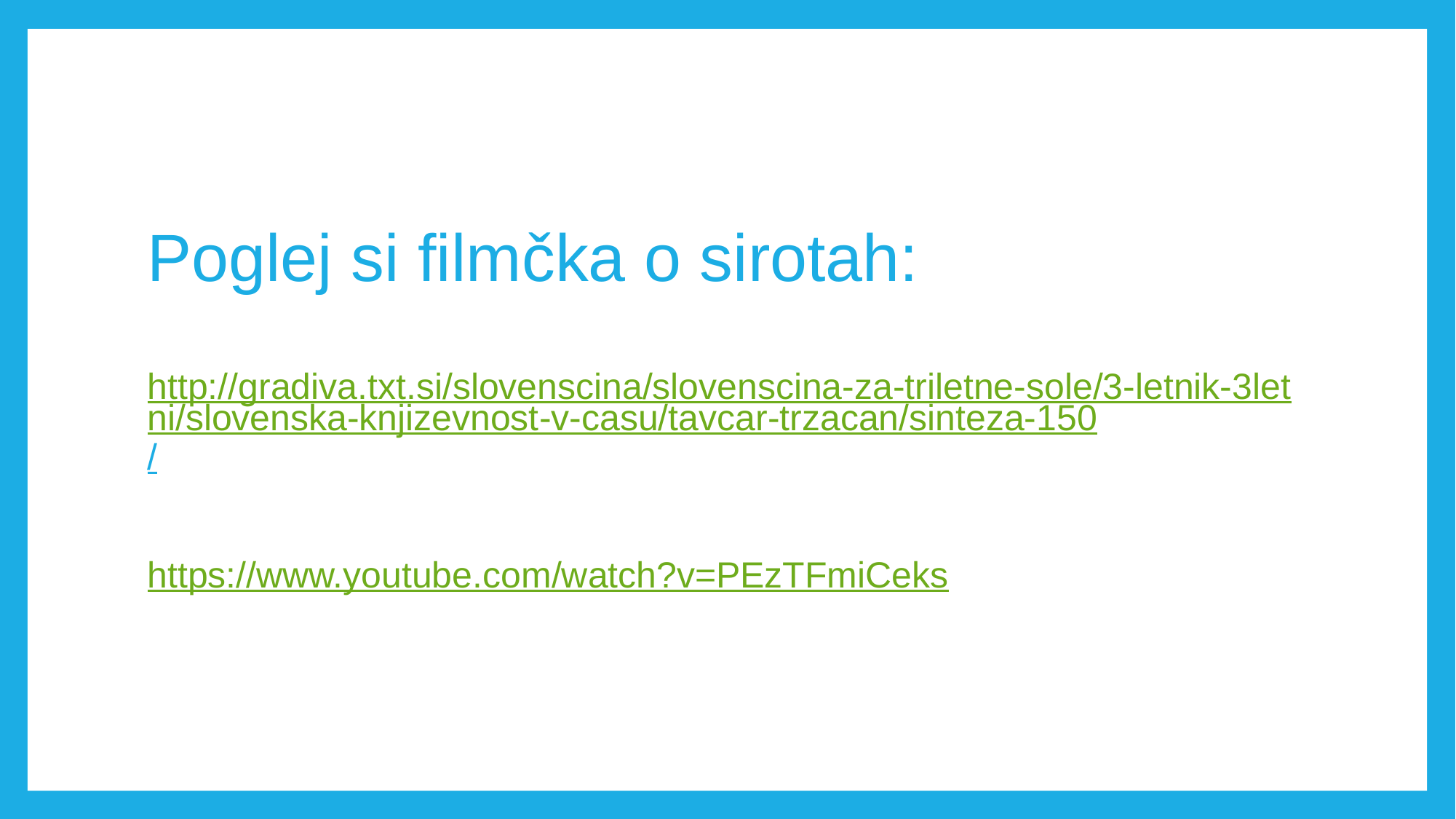

# Poglej si filmčka o sirotah: http://gradiva.txt.si/slovenscina/slovenscina-za-triletne-sole/3-letnik-3letni/slovenska-knjizevnost-v-casu/tavcar-trzacan/sinteza-150/ https://www.youtube.com/watch?v=PEzTFmiCeks